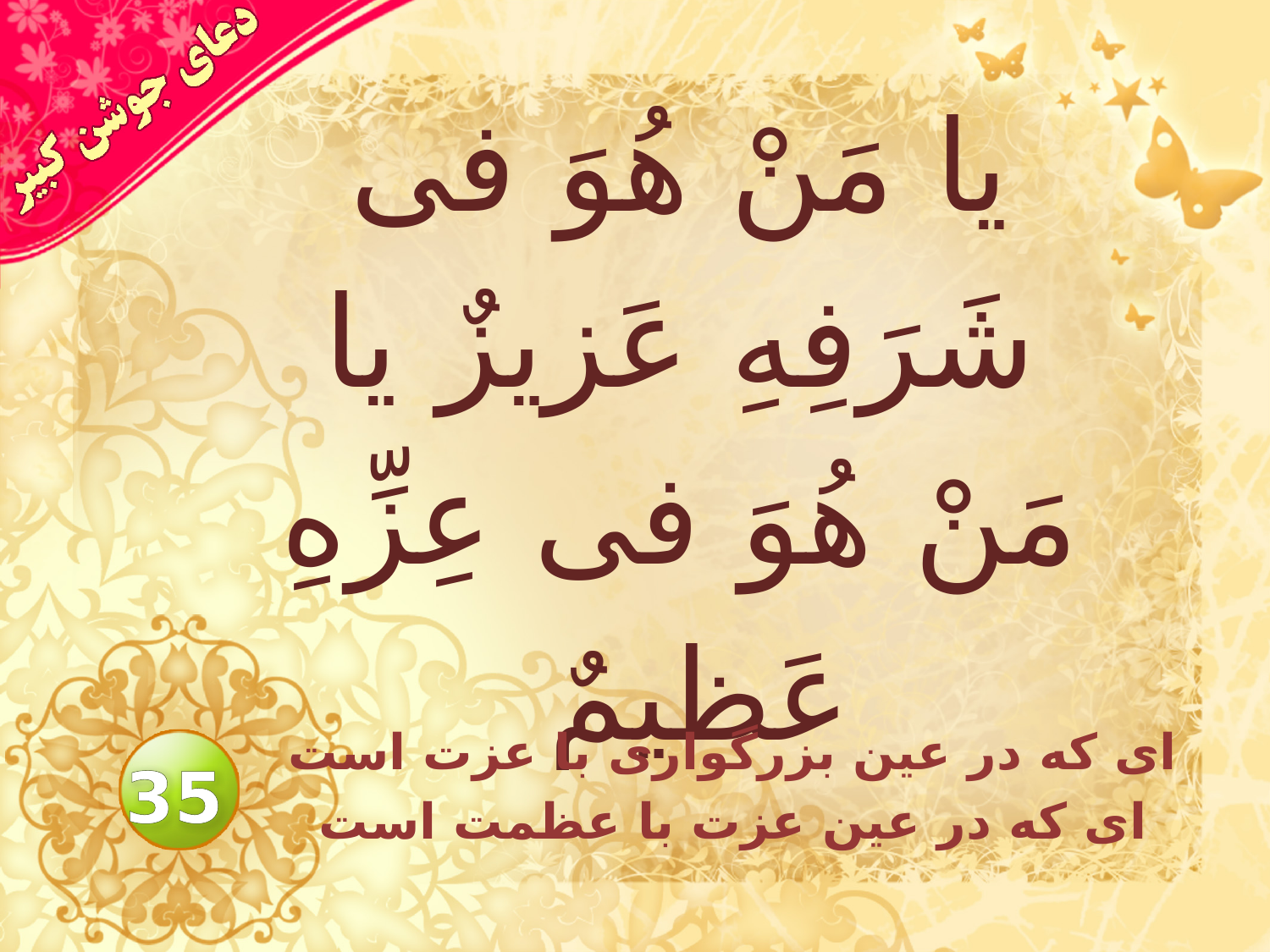

# یا مَنْ هُوَ فى شَرَفِهِ عَزيزٌ يا مَنْ هُوَ فى عِزِّهِ عَظيمٌ
ای كه در عين بزرگوارى با عزت است
اى كه در عين عزت با عظمت است

35